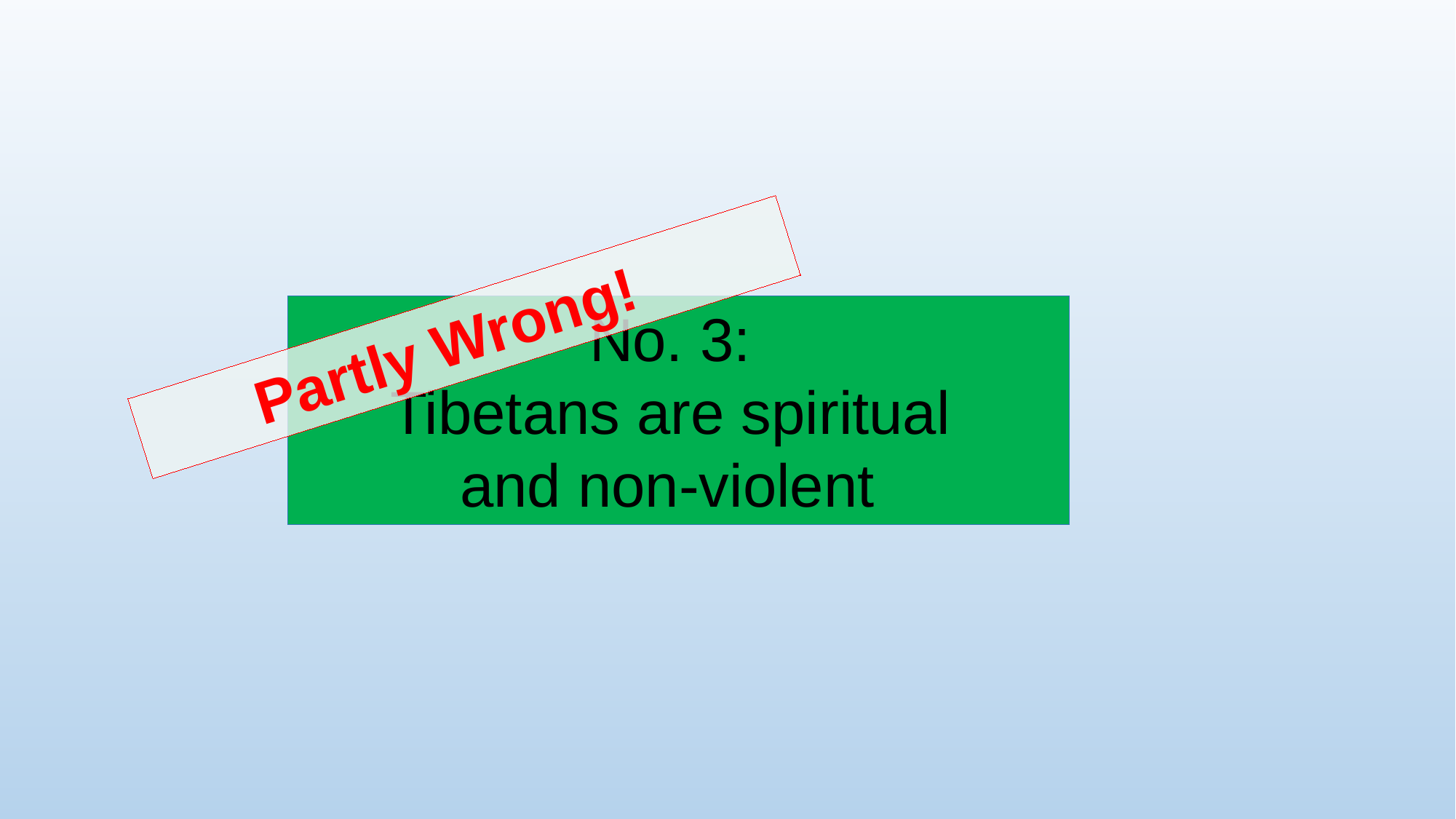

Partly Wrong!
No. 3:
Tibetans are spiritual
and non-violent